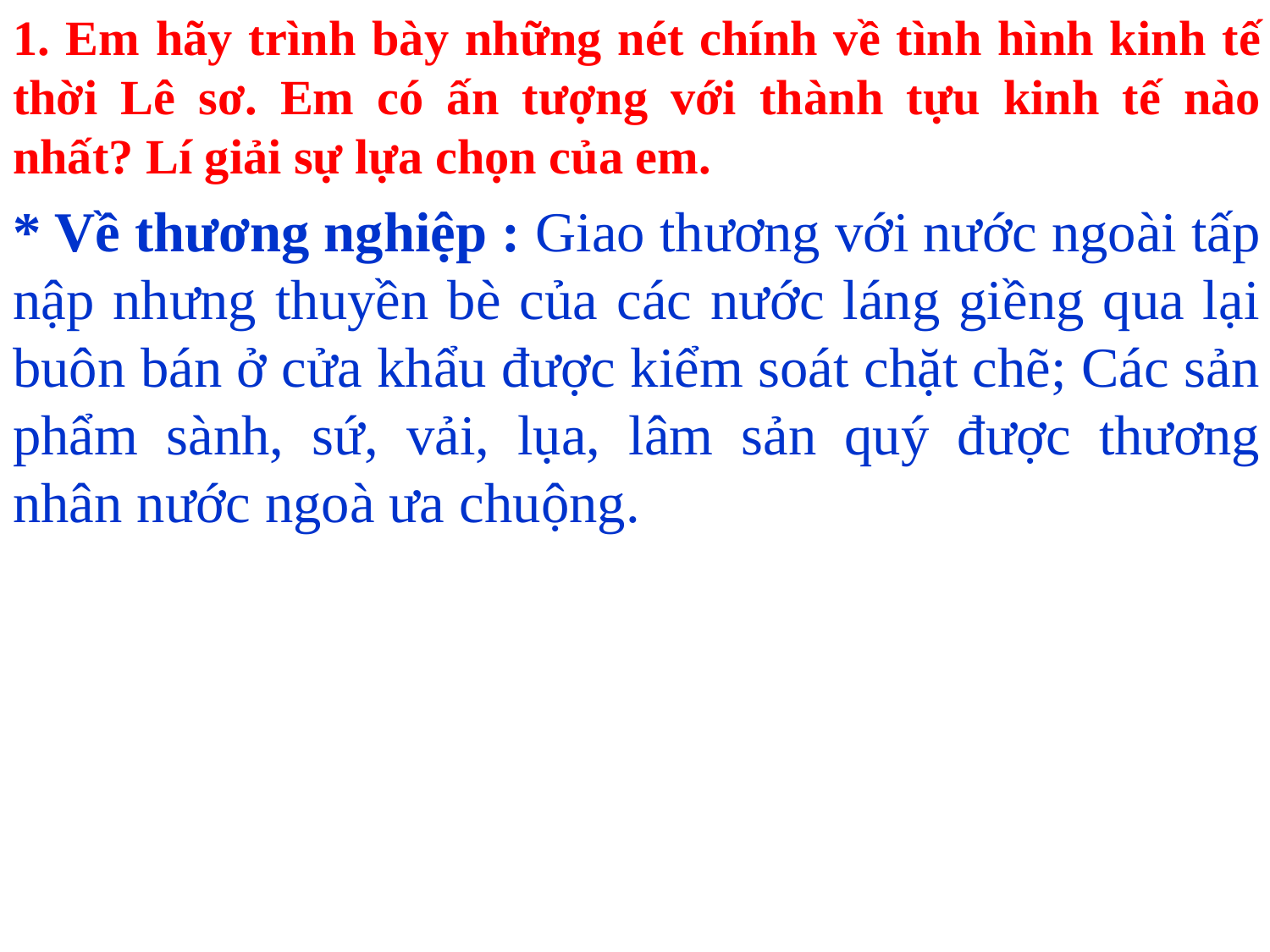

1. Em hãy trình bày những nét chính về tình hình kinh tế thời Lê sơ. Em có ấn tượng với thành tựu kinh tế nào nhất? Lí giải sự lựa chọn của em.
* Về thương nghiệp : Giao thương với nước ngoài tấp nập nhưng thuyền bè của các nước láng giềng qua lại buôn bán ở cửa khẩu được kiểm soát chặt chẽ; Các sản phẩm sành, sứ, vải, lụa, lâm sản quý được thương nhân nước ngoà ưa chuộng.